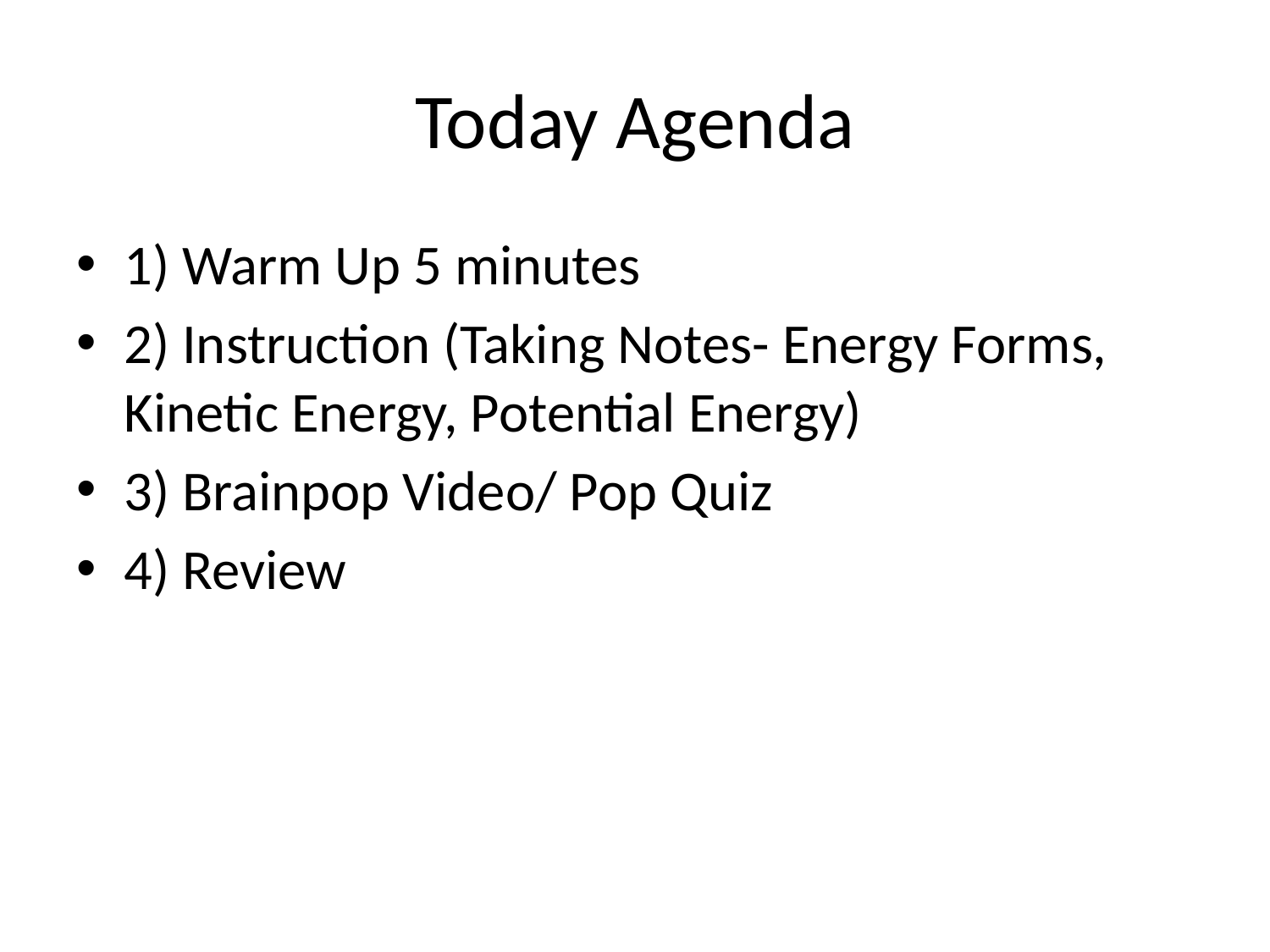

# Today Agenda
1) Warm Up 5 minutes
2) Instruction (Taking Notes- Energy Forms, Kinetic Energy, Potential Energy)
3) Brainpop Video/ Pop Quiz
4) Review